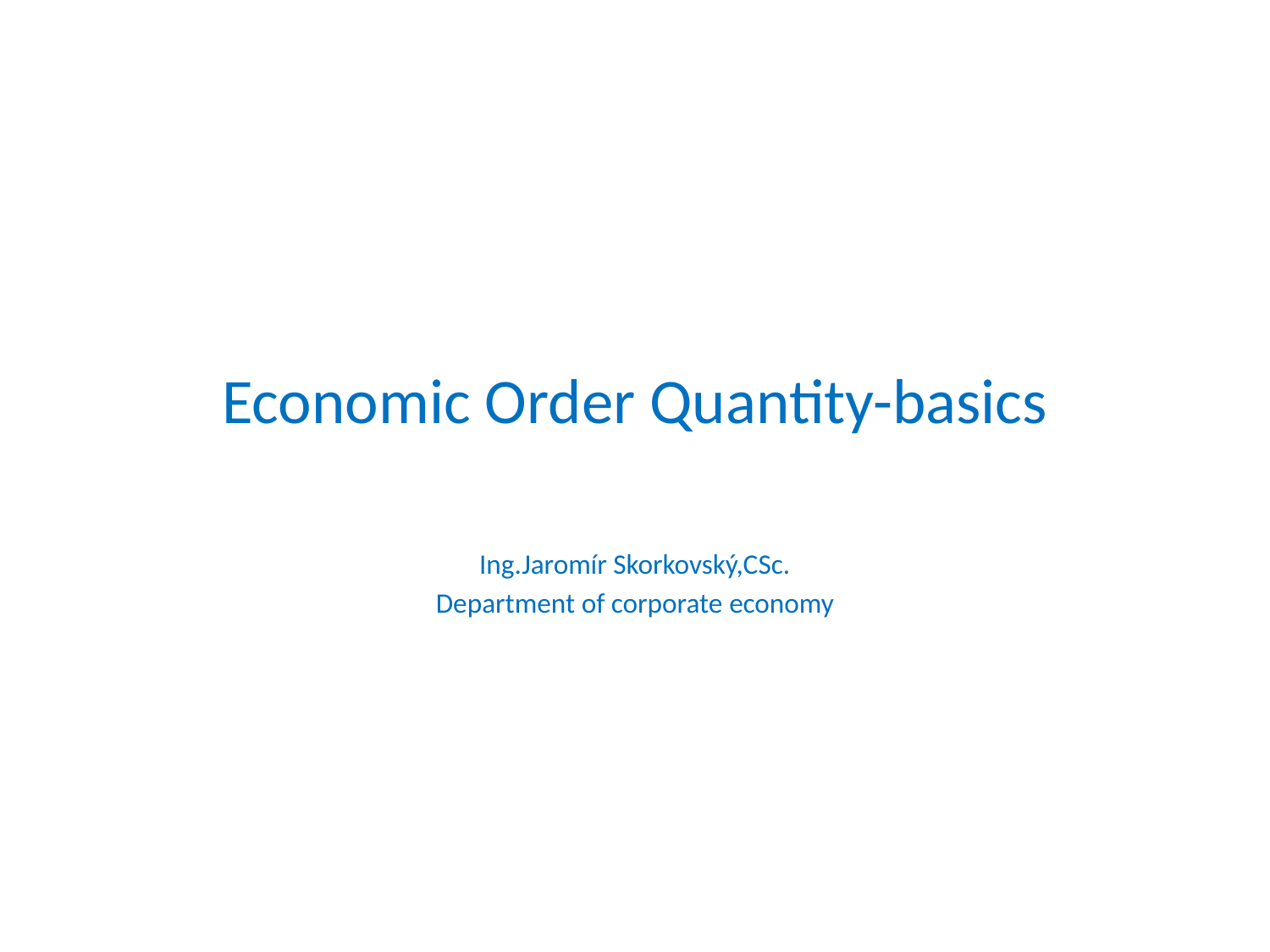

# Economic Order Quantity-basics
Ing.Jaromír Skorkovský,CSc.
Department of corporate economy